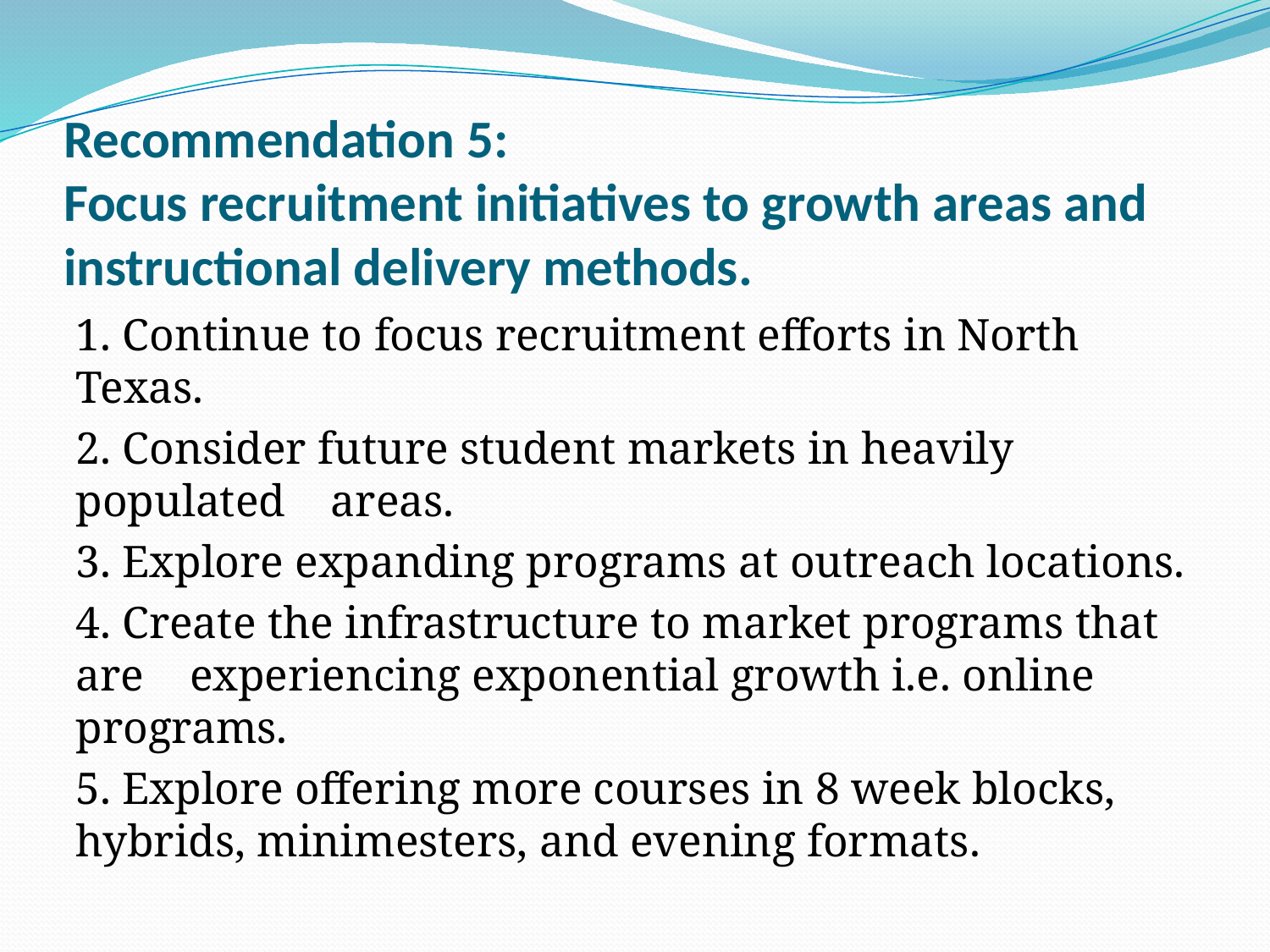

# Recommendation 5: Focus recruitment initiatives to growth areas and instructional delivery methods.
1. Continue to focus recruitment efforts in North Texas.
2. Consider future student markets in heavily populated    areas.
3. Explore expanding programs at outreach locations.
4. Create the infrastructure to market programs that are    experiencing exponential growth i.e. online programs.
5. Explore offering more courses in 8 week blocks,    hybrids, minimesters, and evening formats.